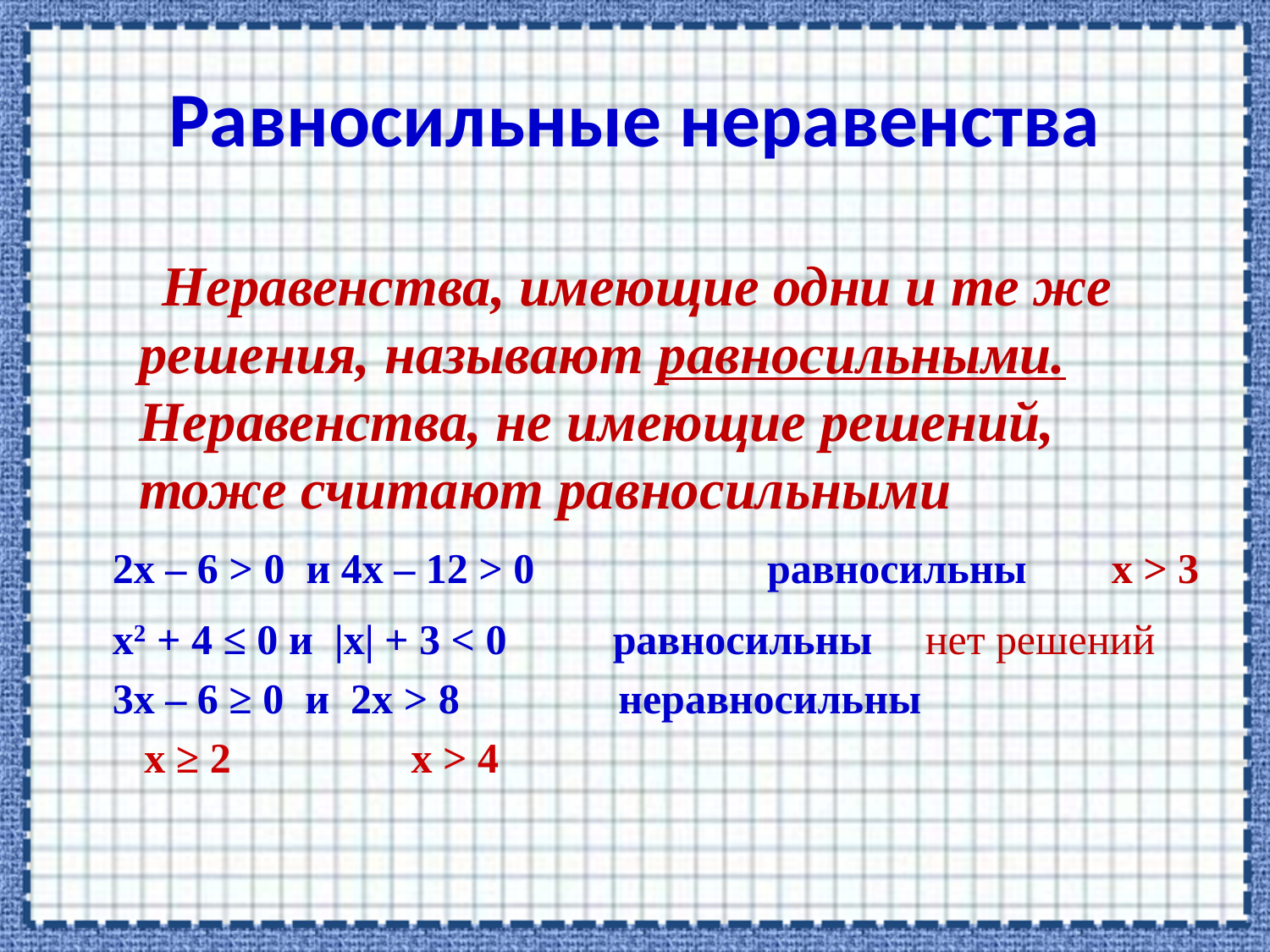

# Равносильные неравенства
     Неравенства, имеющие одни и те же решения, называют равносильными. Неравенства, не имеющие решений, тоже считают равносильными

  2х – 6 > 0  и 4х – 12 > 0                      равносильны        х > 3

  х2 + 4 ≤ 0 и  |х| + 3 < 0          равносильны     нет решений
  3х – 6 ≥ 0  и  2х > 8               неравносильны
     х ≥ 2                 х > 4